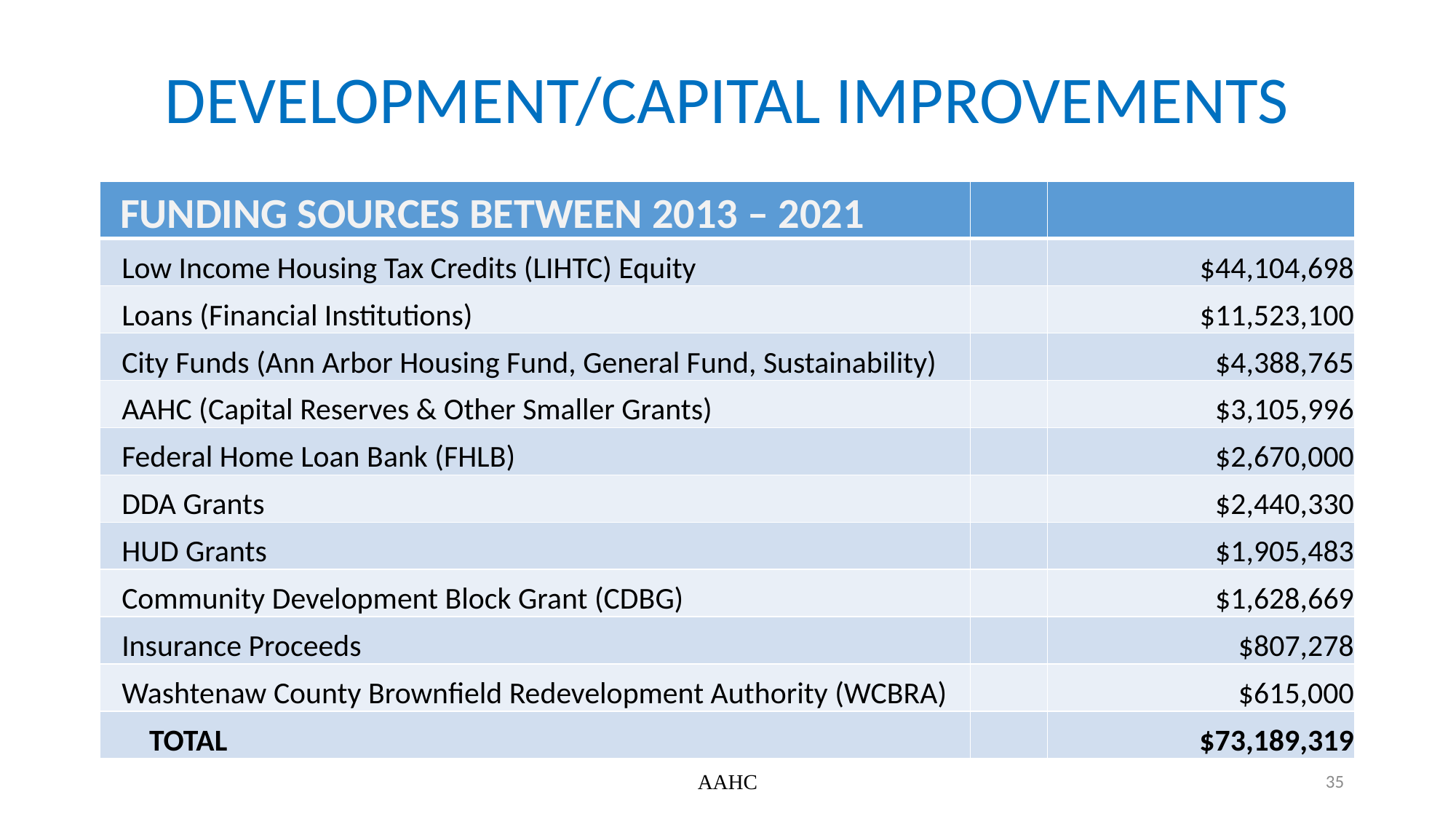

# DEVELOPMENT/CAPITAL IMPROVEMENTS
| FUNDING SOURCES BETWEEN 2013 – 2021 |  |  |
| --- | --- | --- |
| Low Income Housing Tax Credits (LIHTC) Equity |  | $44,104,698 |
| Loans (Financial Institutions) |  | $11,523,100 |
| City Funds (Ann Arbor Housing Fund, General Fund, Sustainability) |  | $4,388,765 |
| AAHC (Capital Reserves & Other Smaller Grants) |  | $3,105,996 |
| Federal Home Loan Bank (FHLB) |  | $2,670,000 |
| DDA Grants |  | $2,440,330 |
| HUD Grants |  | $1,905,483 |
| Community Development Block Grant (CDBG) |  | $1,628,669 |
| Insurance Proceeds |  | $807,278 |
| Washtenaw County Brownfield Redevelopment Authority (WCBRA) |  | $615,000 |
| TOTAL |  | $73,189,319 |
AAHC
35